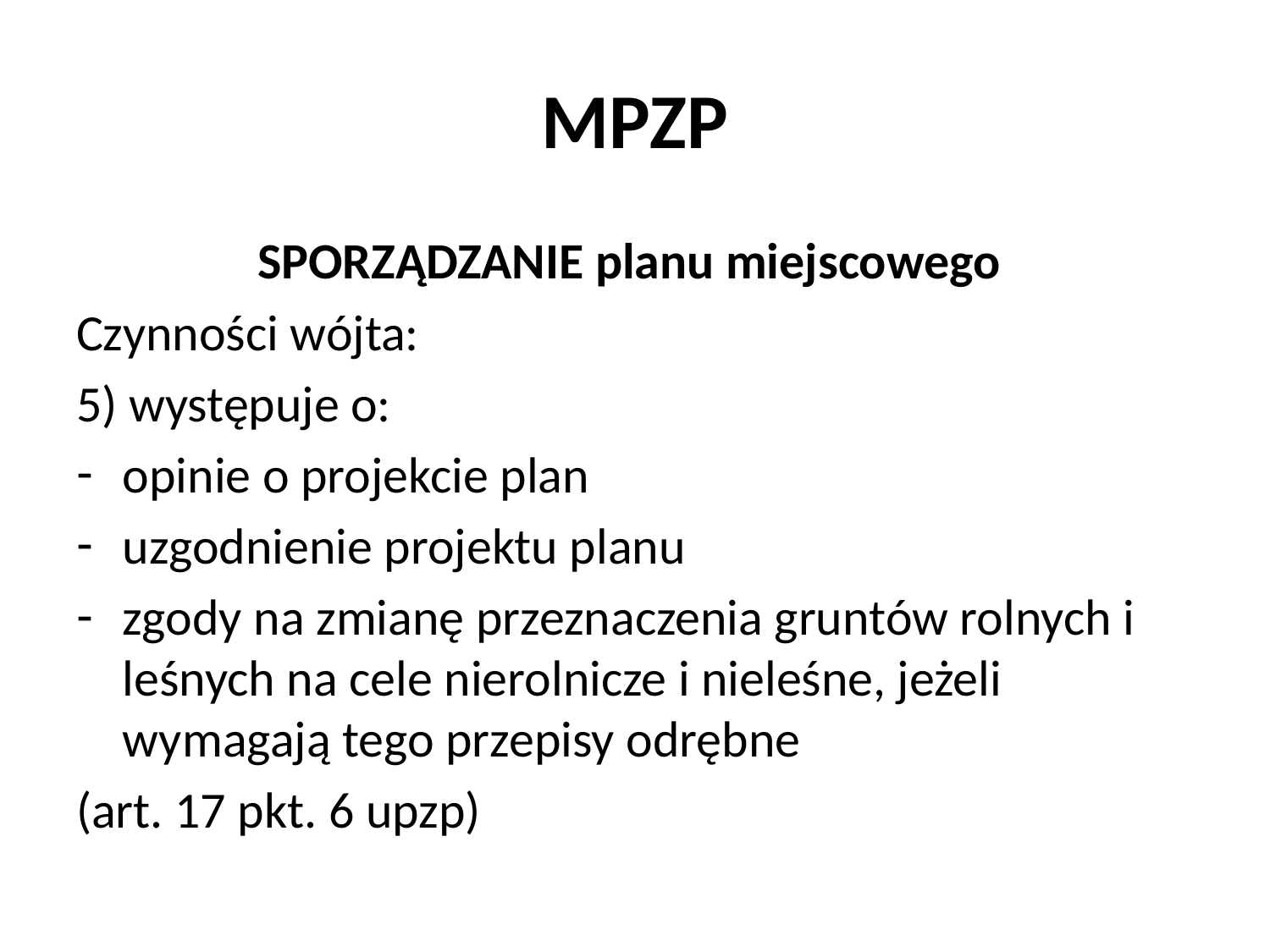

# MPZP
SPORZĄDZANIE planu miejscowego
Czynności wójta:
5) występuje o:
opinie o projekcie plan
uzgodnienie projektu planu
zgody na zmianę przeznaczenia gruntów rolnych i leśnych na cele nierolnicze i nieleśne, jeżeli wymagają tego przepisy odrębne
(art. 17 pkt. 6 upzp)